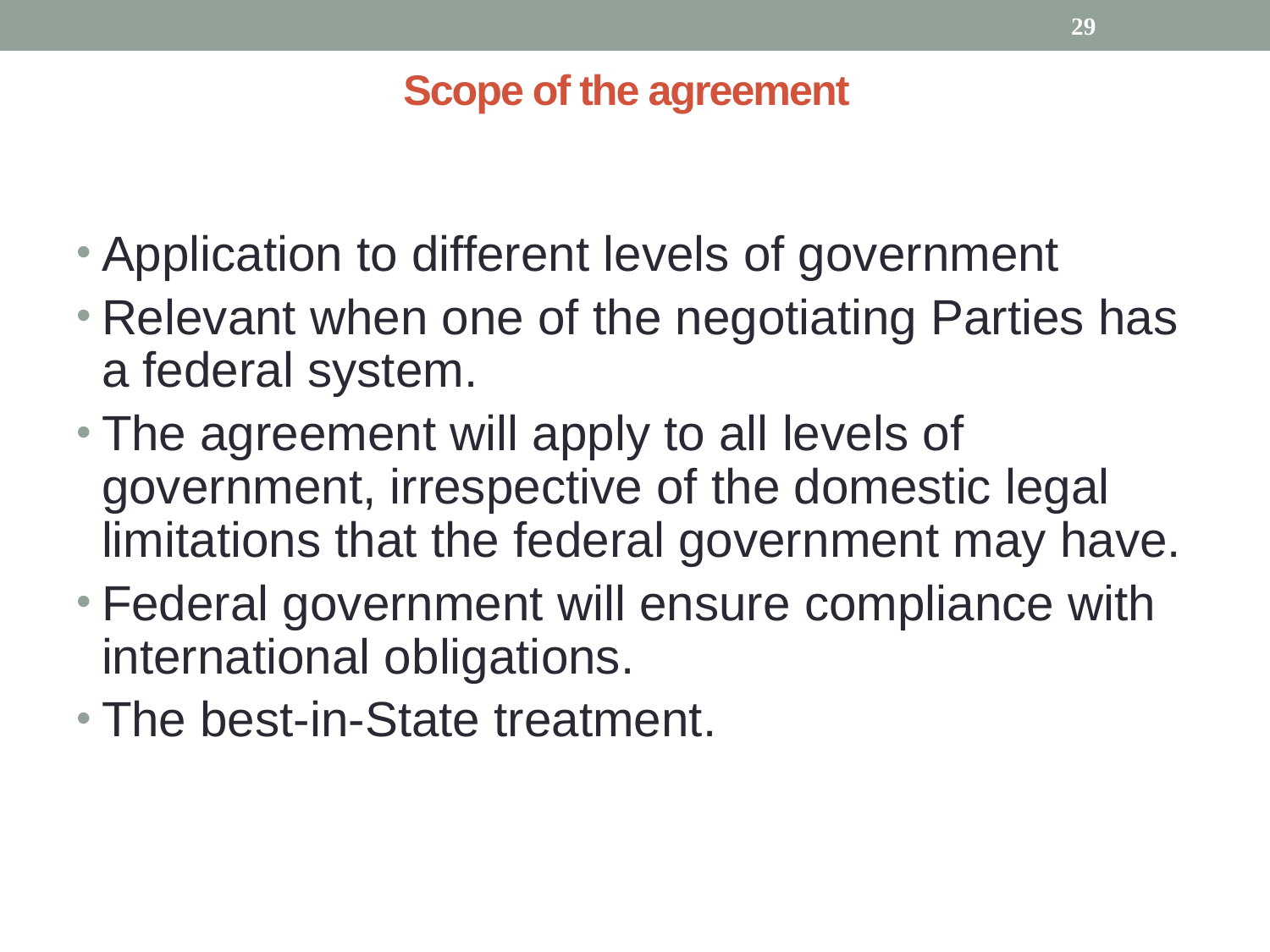

29
# Scope of the agreement
Application to different levels of government
Relevant when one of the negotiating Parties has a federal system.
The agreement will apply to all levels of government, irrespective of the domestic legal limitations that the federal government may have.
Federal government will ensure compliance with international obligations.
The best-in-State treatment.